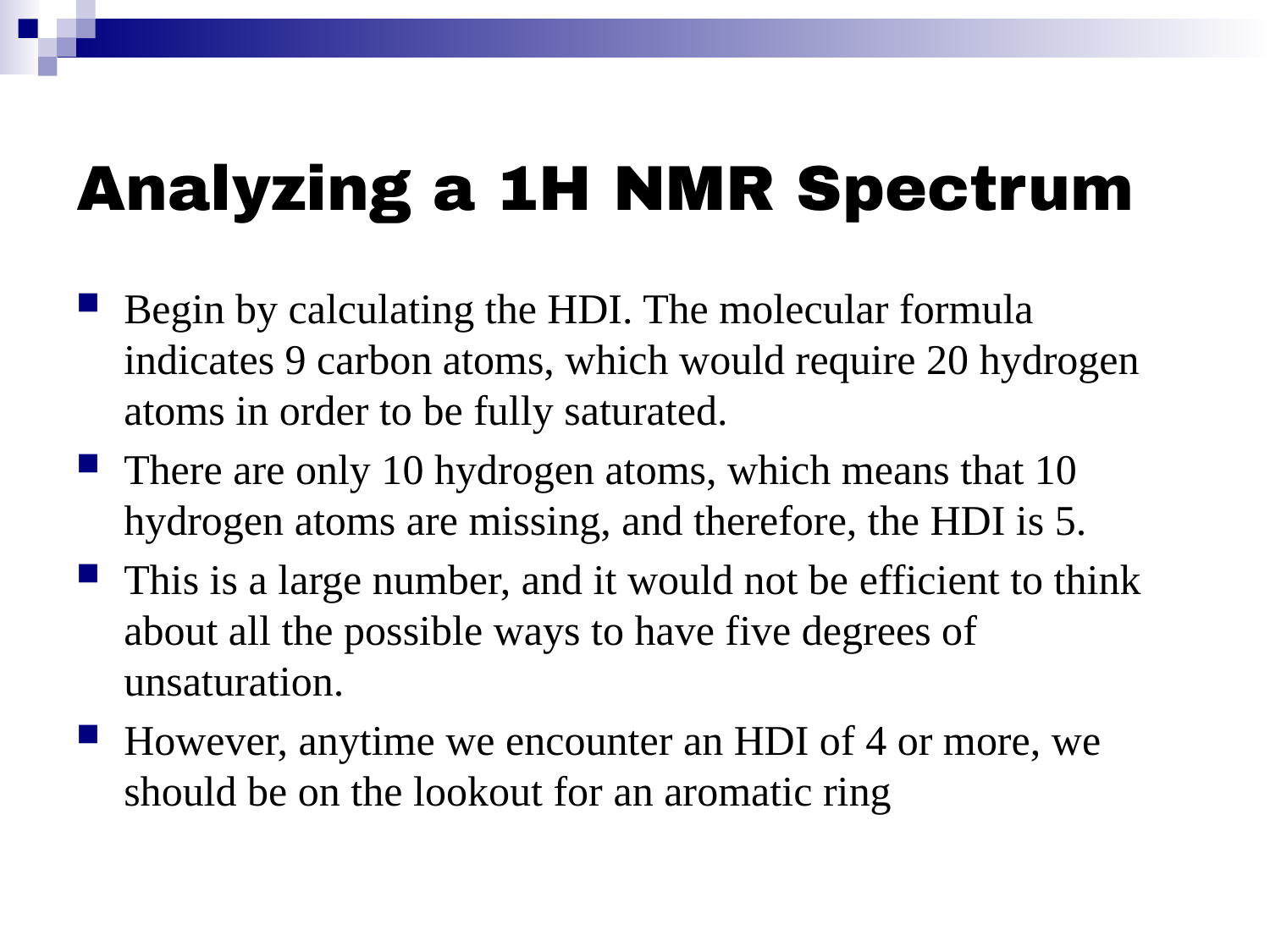

# Analyzing a 1H NMR Spectrum
Begin by calculating the HDI. The molecular formula indicates 9 carbon atoms, which would require 20 hydrogen atoms in order to be fully saturated.
There are only 10 hydrogen atoms, which means that 10 hydrogen atoms are missing, and therefore, the HDI is 5.
This is a large number, and it would not be efficient to think about all the possible ways to have five degrees of unsaturation.
However, anytime we encounter an HDI of 4 or more, we should be on the lookout for an aromatic ring